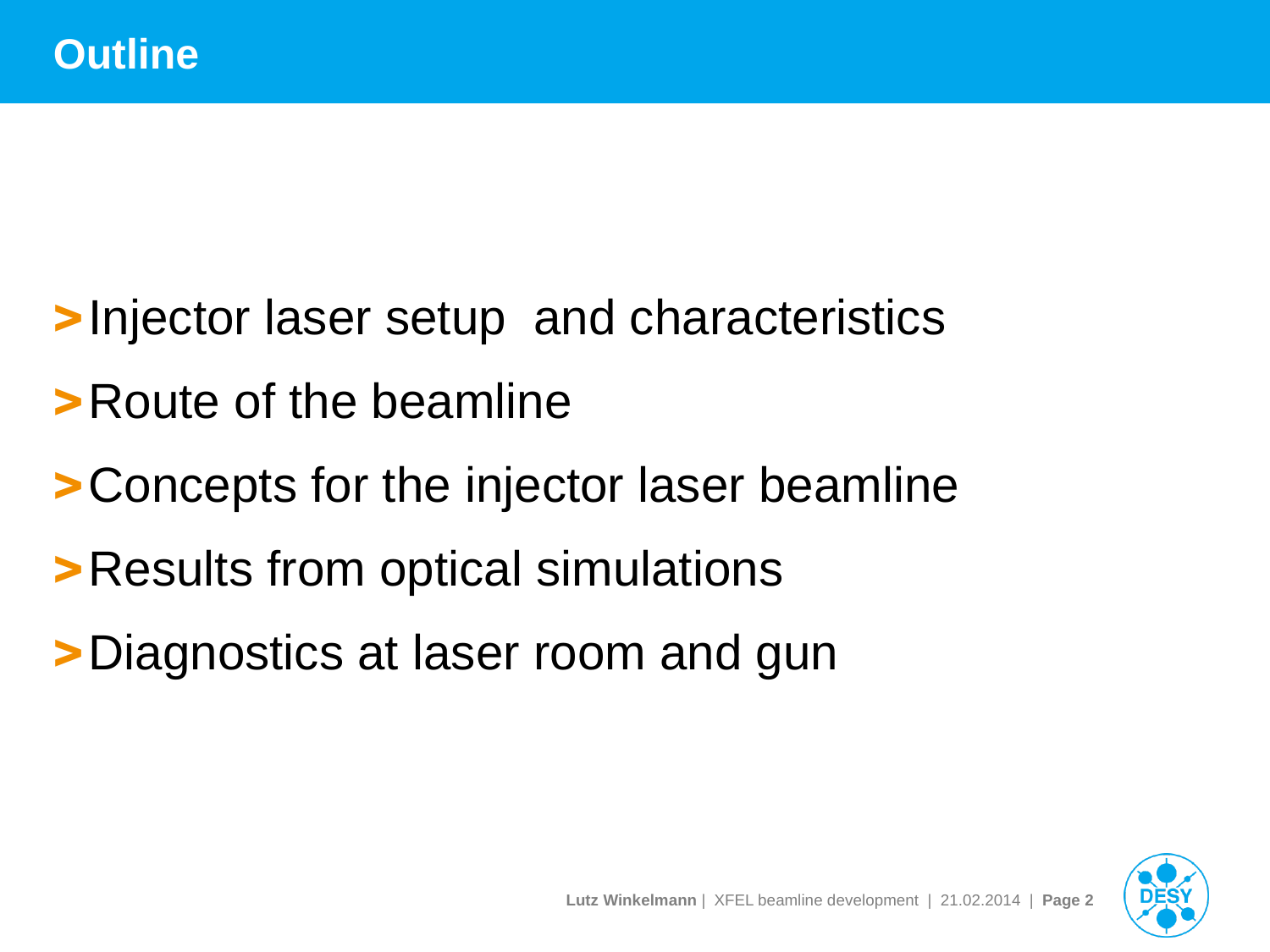

# Outline
Injector laser setup  and characteristics
Route of the beamline
Concepts for the injector laser beamline
Results from optical simulations
Diagnostics at laser room and gun